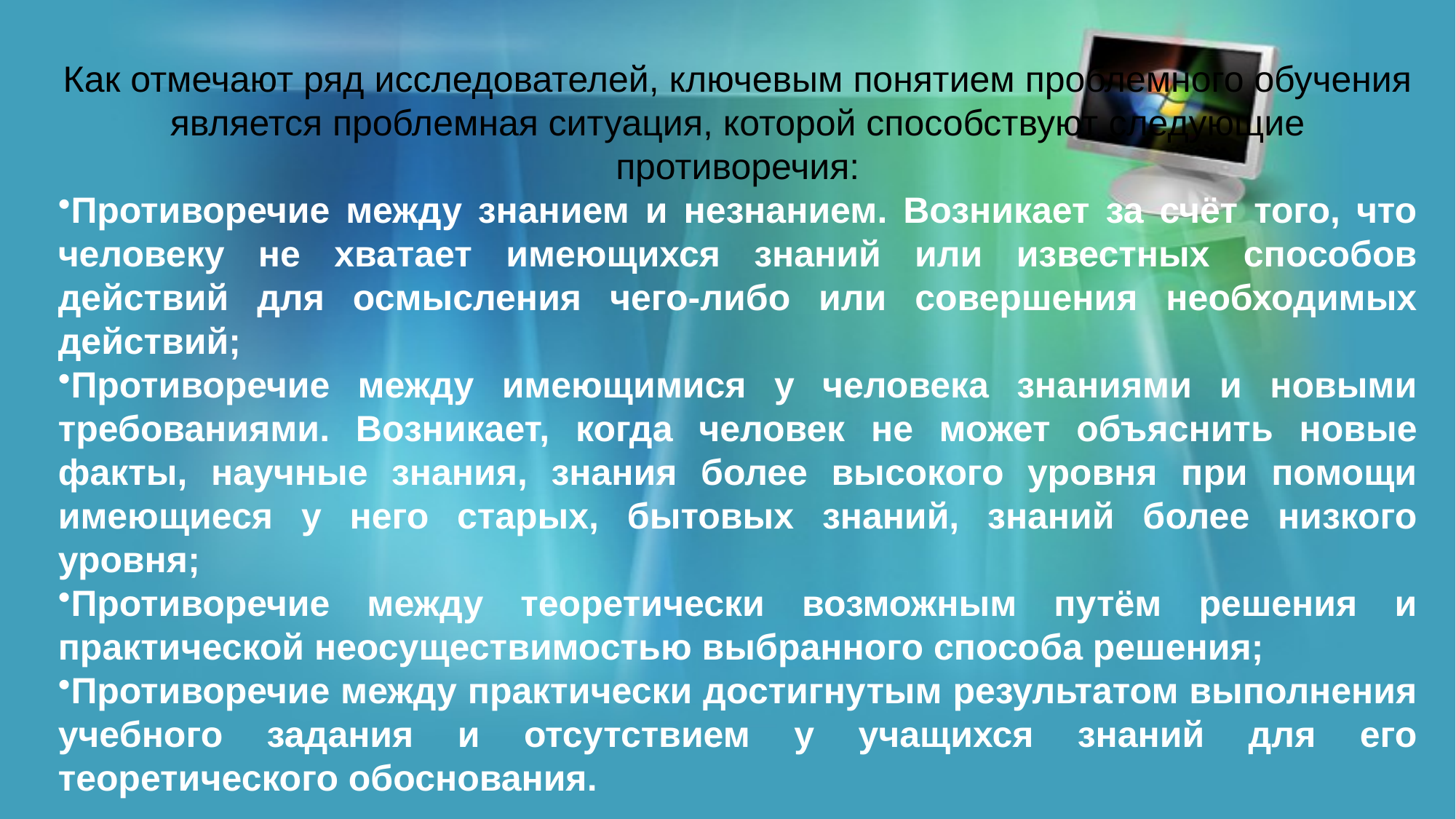

Как отмечают ряд исследователей, ключевым понятием проблемного обучения является проблемная ситуация, которой способствуют следующие противоречия:
Противоречие между знанием и незнанием. Возникает за счёт того, что человеку не хватает имеющихся знаний или известных способов действий для осмысления чего-либо или совершения необходимых действий;
Противоречие между имеющимися у человека знаниями и новыми требованиями. Возникает, когда человек не может объяснить новые факты, научные знания, знания более высокого уровня при помощи имеющиеся у него старых, бытовых знаний, знаний более низкого уровня;
Противоречие между теоретически возможным путём решения и практической неосуществимостью выбранного способа решения;
Противоречие между практически достигнутым результатом выполнения учебного задания и отсутствием у учащихся знаний для его теоретического обоснования.